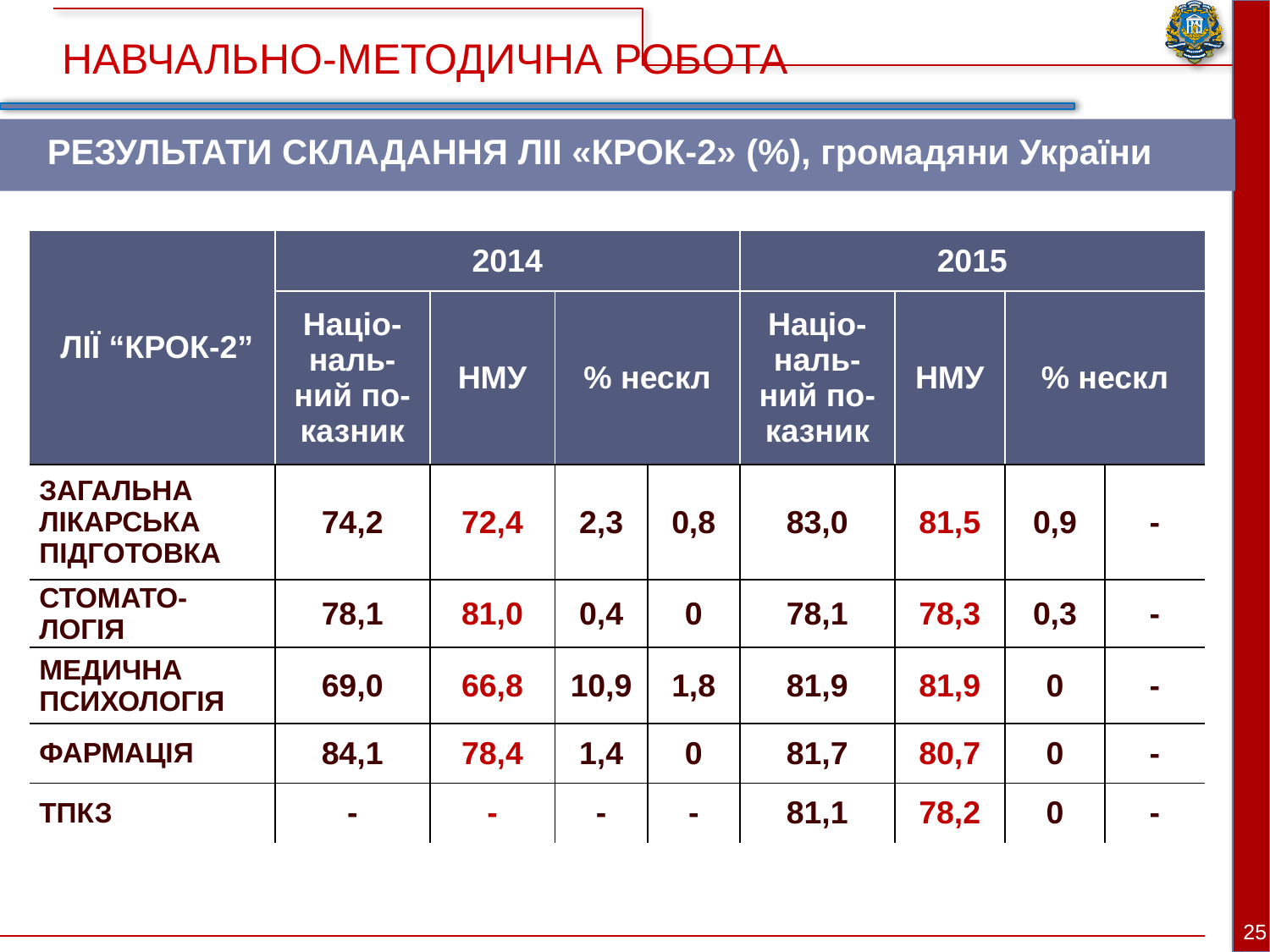

НАВЧАЛЬНО-МЕТОДИЧНА РОБОТА

РЕЗУЛЬТАТИ СКЛАДАННЯ ЛІІ «КРОК-2» (%), громадяни України
| ЛІЇ “КРОК-2” | 2014 |  |  |  | 2015 |  |  |  |
| --- | --- | --- | --- | --- | --- | --- | --- | --- |
|  | Націо-наль-ний по-казник | НМУ | % нескл |  | Націо-наль-ний по-казник | НМУ | % нескл |  |
| ЗАГАЛЬНА ЛІКАРСЬКА ПІДГОТОВКА | 74,2 | 72,4 | 2,3 | 0,8 | 83,0 | 81,5 | 0,9 | - |
| СТОМАТО-ЛОГІЯ | 78,1 | 81,0 | 0,4 | 0 | 78,1 | 78,3 | 0,3 | - |
| МЕДИЧНА ПСИХОЛОГІЯ | 69,0 | 66,8 | 10,9 | 1,8 | 81,9 | 81,9 | 0 | - |
| ФАРМАЦІЯ | 84,1 | 78,4 | 1,4 | 0 | 81,7 | 80,7 | 0 | - |
| ТПКЗ | - | - | - | - | 81,1 | 78,2 | 0 | - |
25